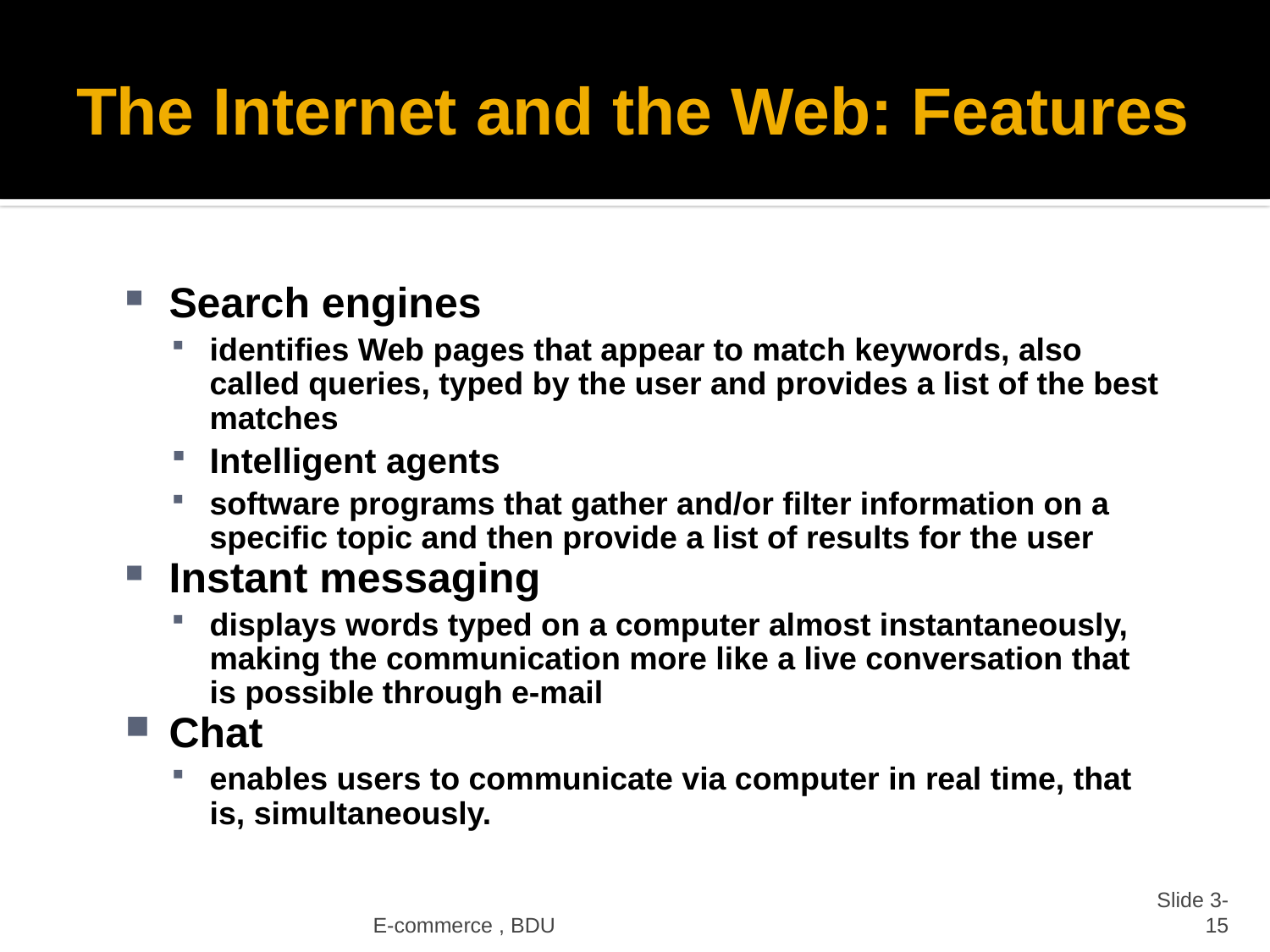

# The Internet and the Web: Features
Search engines
identifies Web pages that appear to match keywords, also called queries, typed by the user and provides a list of the best matches
Intelligent agents
software programs that gather and/or filter information on a specific topic and then provide a list of results for the user
Instant messaging
displays words typed on a computer almost instantaneously, making the communication more like a live conversation that is possible through e-mail
Chat
enables users to communicate via computer in real time, that is, simultaneously.
E-commerce , BDU
Slide 3-15